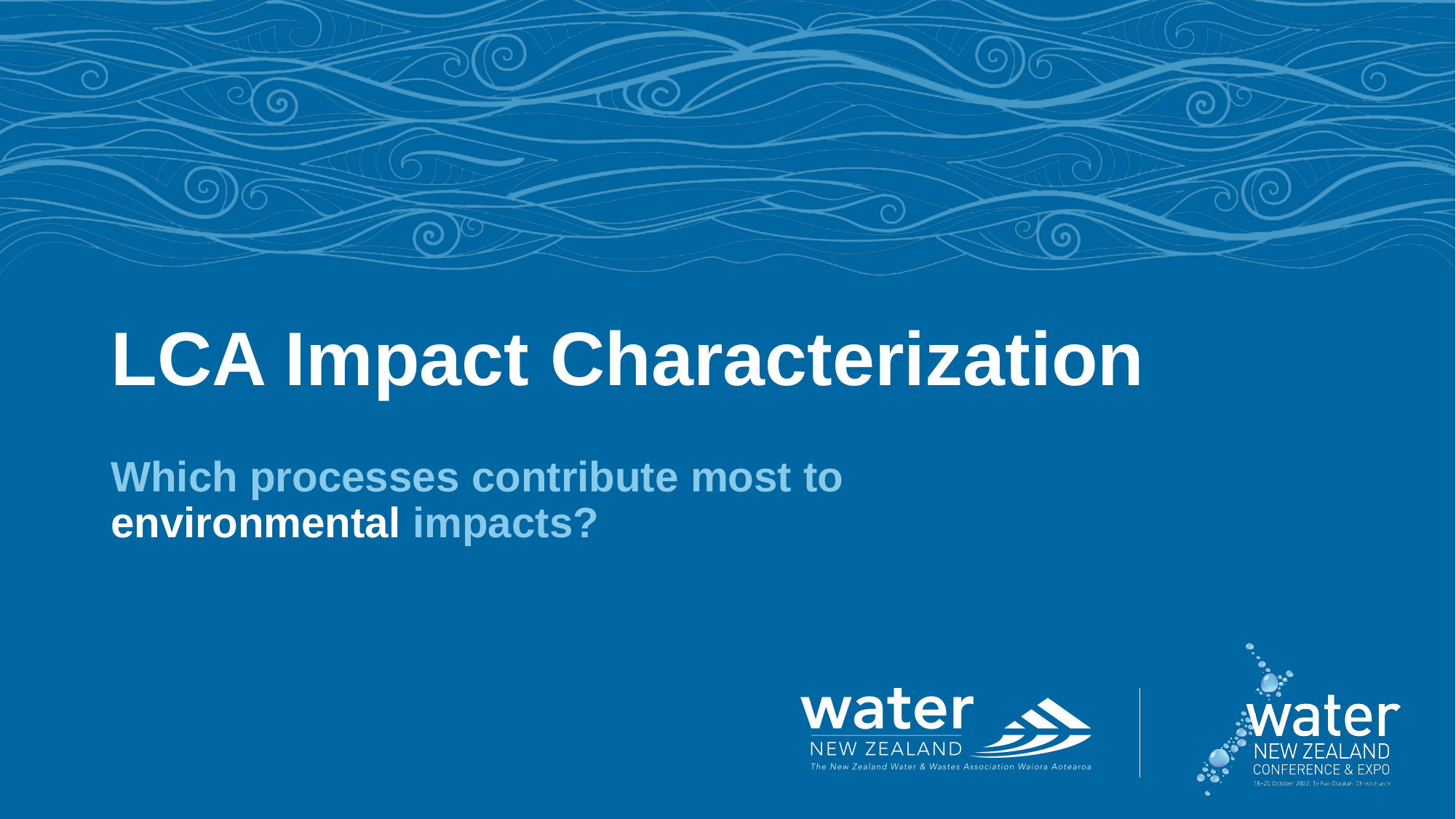

# LCA Impact Characterization
Which processes contribute most to environmental impacts?